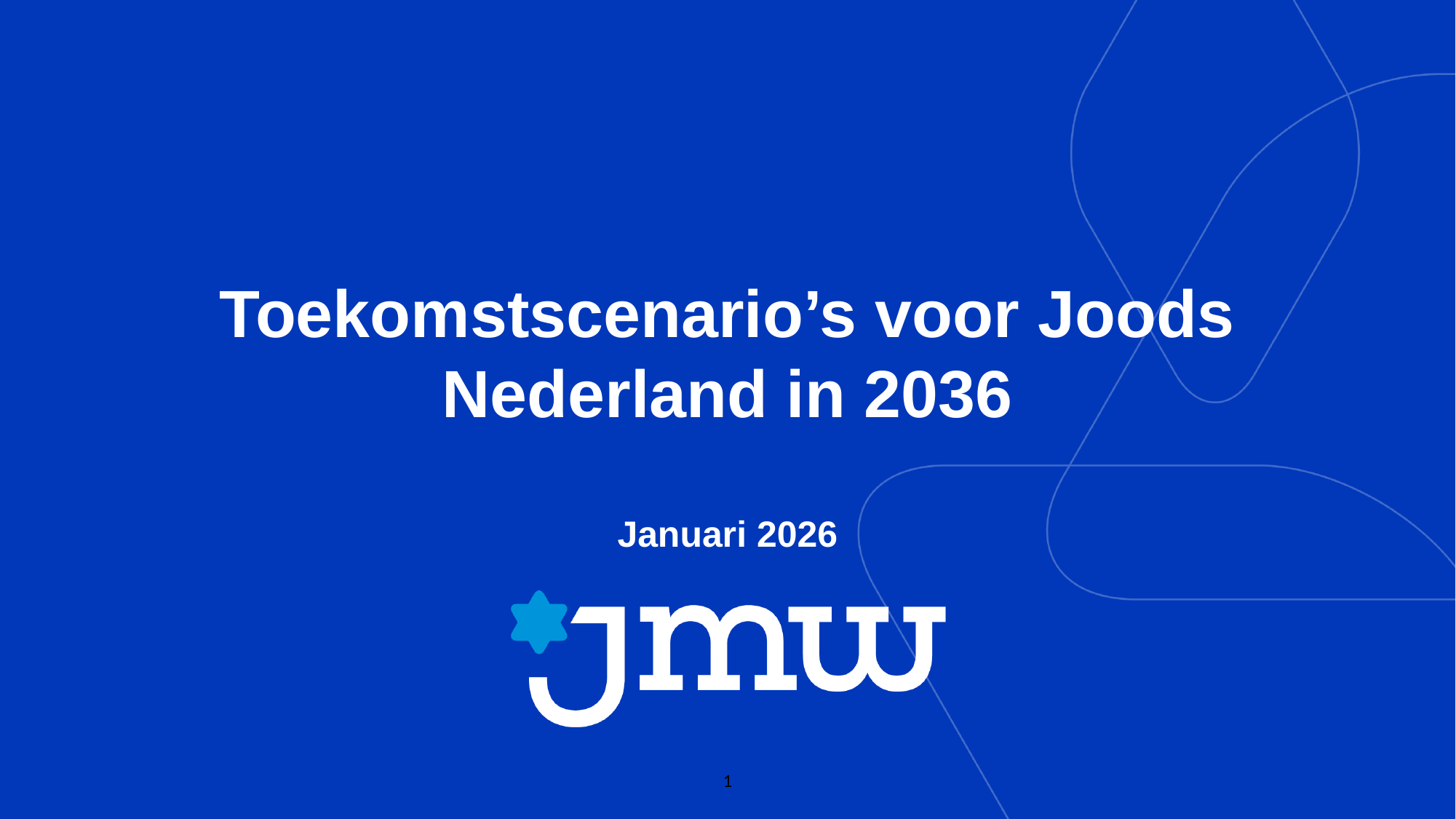

Toekomstscenario’s voor Joods Nederland in 2036

Januari 2026
1